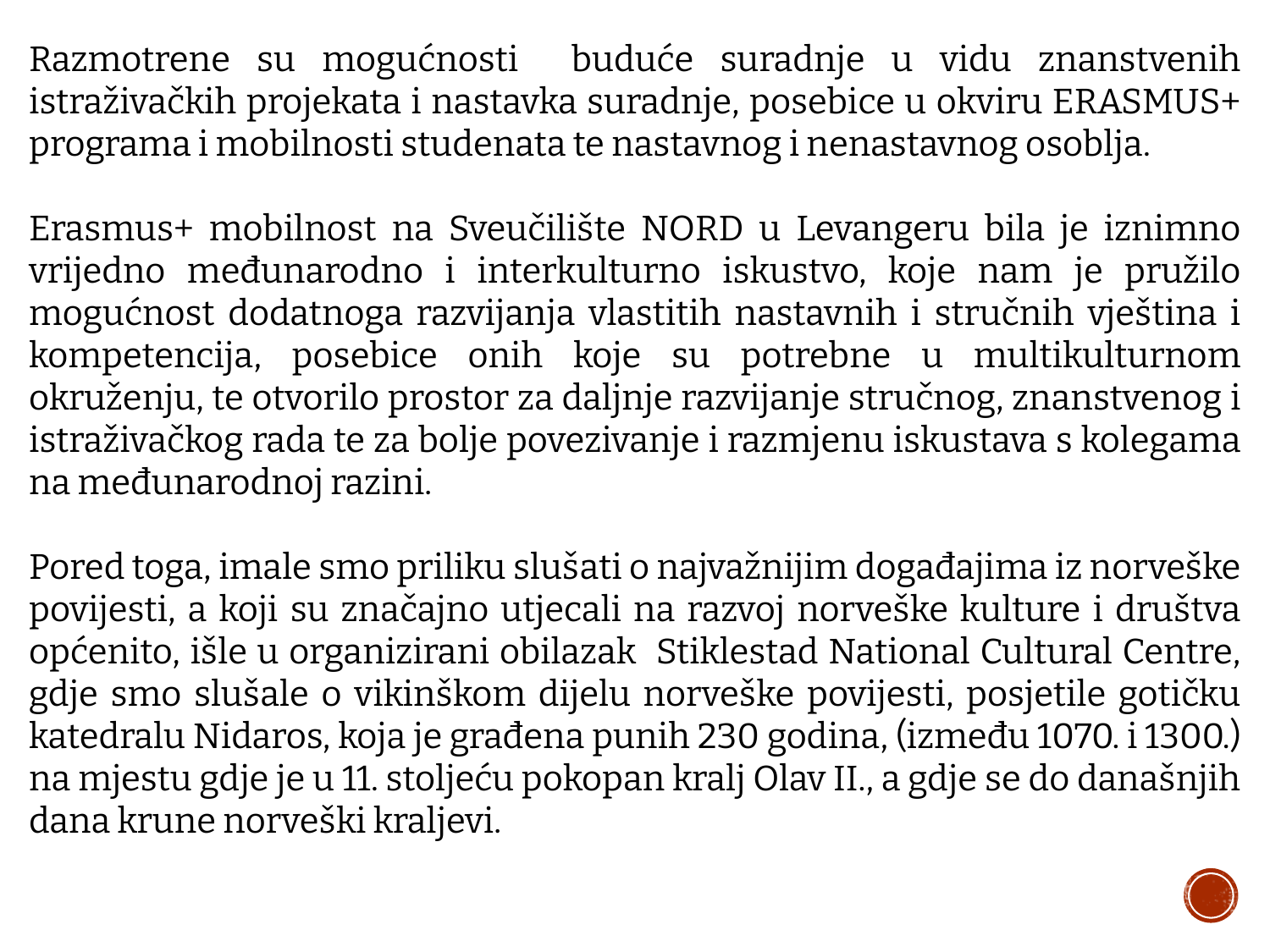

Razmotrene su mogućnosti  buduće suradnje u vidu znanstvenih istraživačkih projekata i nastavka suradnje, posebice u okviru ERASMUS+ programa i mobilnosti studenata te nastavnog i nenastavnog osoblja.

Erasmus+ mobilnost na Sveučilište NORD u Levangeru bila je iznimno vrijedno međunarodno i interkulturno iskustvo, koje nam je pružilo mogućnost dodatnoga razvijanja vlastitih nastavnih i stručnih vještina i kompetencija, posebice onih koje su potrebne u multikulturnom okruženju, te otvorilo prostor za daljnje razvijanje stručnog, znanstvenog i istraživačkog rada te za bolje povezivanje i razmjenu iskustava s kolegama na međunarodnoj razini.

Pored toga, imale smo priliku slušati o najvažnijim događajima iz norveške povijesti, a koji su značajno utjecali na razvoj norveške kulture i društva općenito, išle u organizirani obilazak  Stiklestad National Cultural Centre, gdje smo slušale o vikinškom dijelu norveške povijesti, posjetile gotičku katedralu Nidaros, koja je građena punih 230 godina, (između 1070. i 1300.) na mjestu gdje je u 11. stoljeću pokopan kralj Olav II., a gdje se do današnjih dana krune norveški kraljevi.